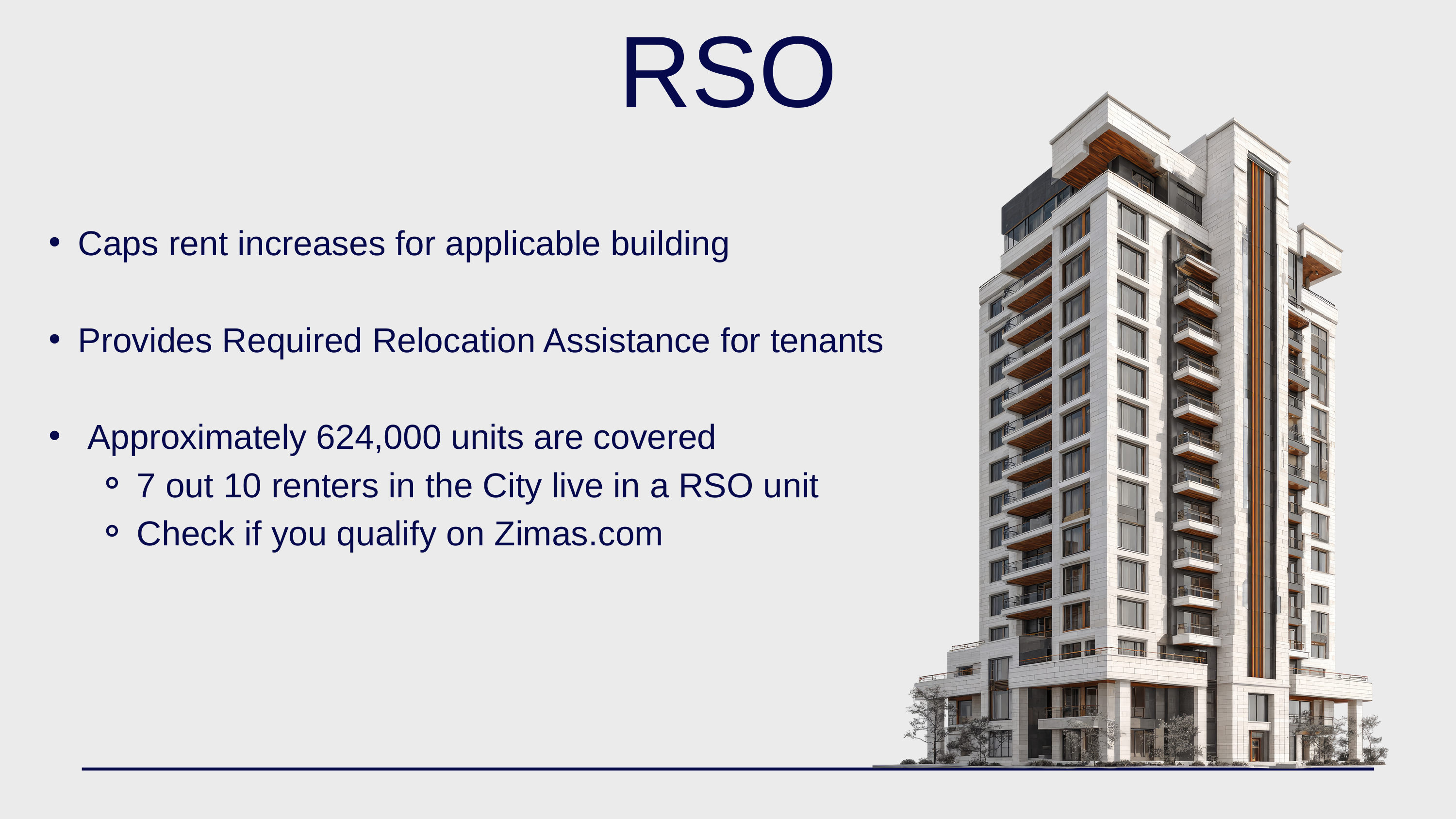

RSO

Caps rent increases for applicable building

Provides Required Relocation Assistance for tenants

 Approximately 624,000 units are covered
7 out 10 renters in the City live in a RSO unit
Check if you qualify on Zimas.com